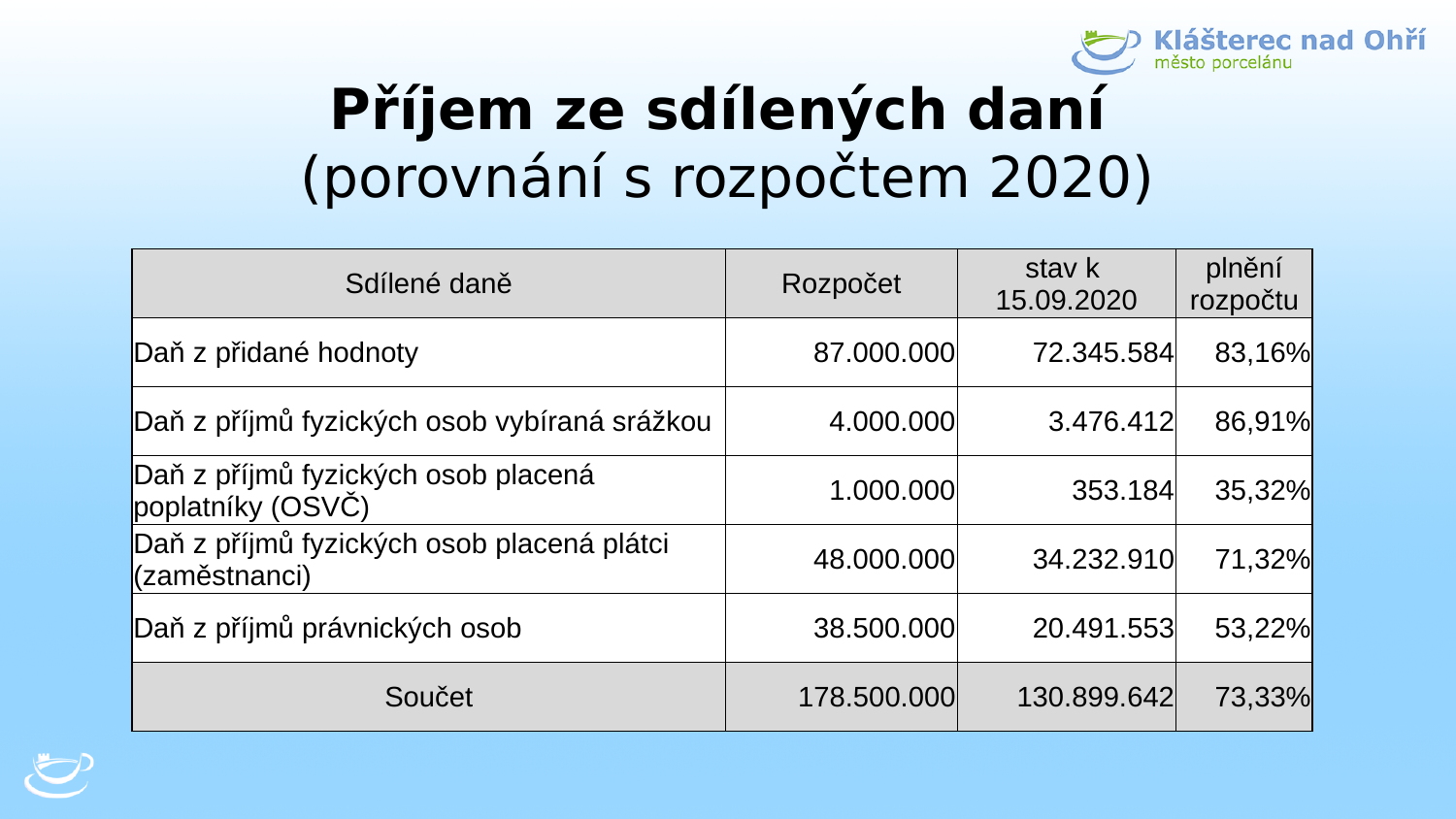

# Příjem ze sdílených daní (porovnání s rozpočtem 2020)
| Sdílené daně | Rozpočet | stav k 15.09.2020 | plnění rozpočtu |
| --- | --- | --- | --- |
| Daň z přidané hodnoty | 87.000.000 | 72.345.584 | 83,16% |
| Daň z příjmů fyzických osob vybíraná srážkou | 4.000.000 | 3.476.412 | 86,91% |
| Daň z příjmů fyzických osob placená poplatníky (OSVČ) | 1.000.000 | 353.184 | 35,32% |
| Daň z příjmů fyzických osob placená plátci (zaměstnanci) | 48.000.000 | 34.232.910 | 71,32% |
| Daň z příjmů právnických osob | 38.500.000 | 20.491.553 | 53,22% |
| Součet | 178.500.000 | 130.899.642 | 73,33% |